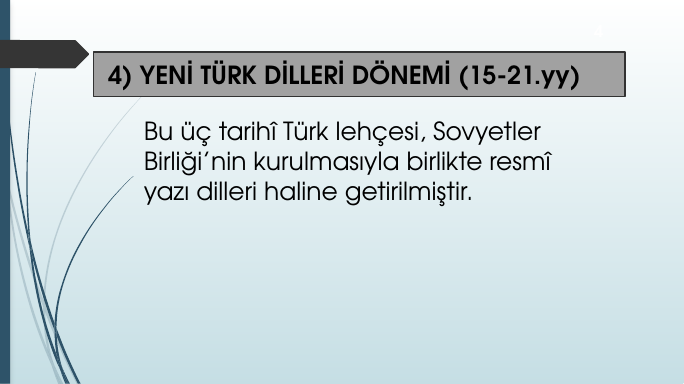

4
4) YENİ TÜRK DİLLERİ DÖNEMİ (15-21.yy)
Bu üç tarihî Türk lehçesi, Sovyetler Birliği’nin kurulmasıyla birlikte resmî yazı dilleri haline getirilmiştir.